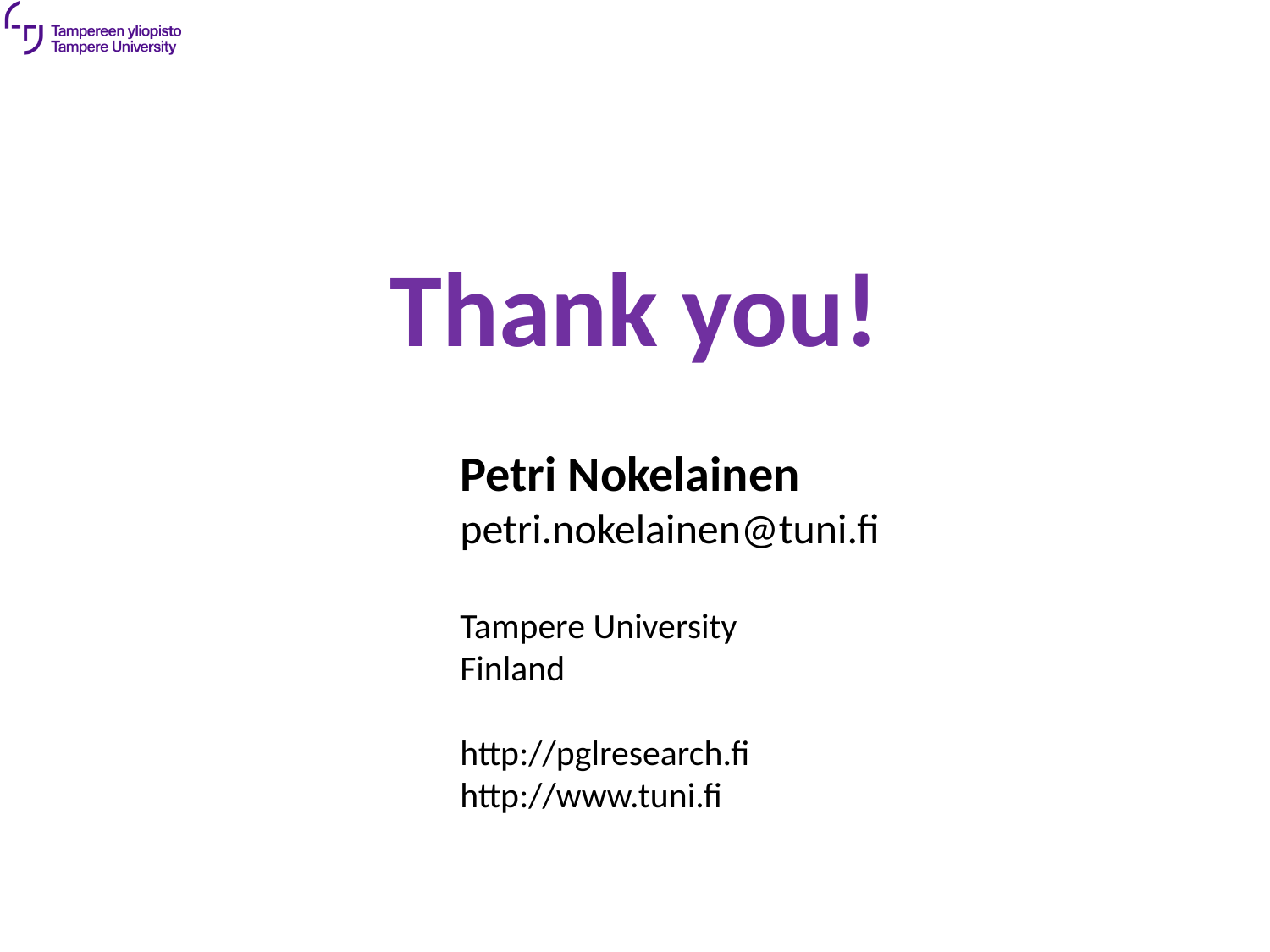

# Thank you!
Petri Nokelainen
petri.nokelainen@tuni.fi

Tampere University
Finland
http://pglresearch.fi
http://www.tuni.fi